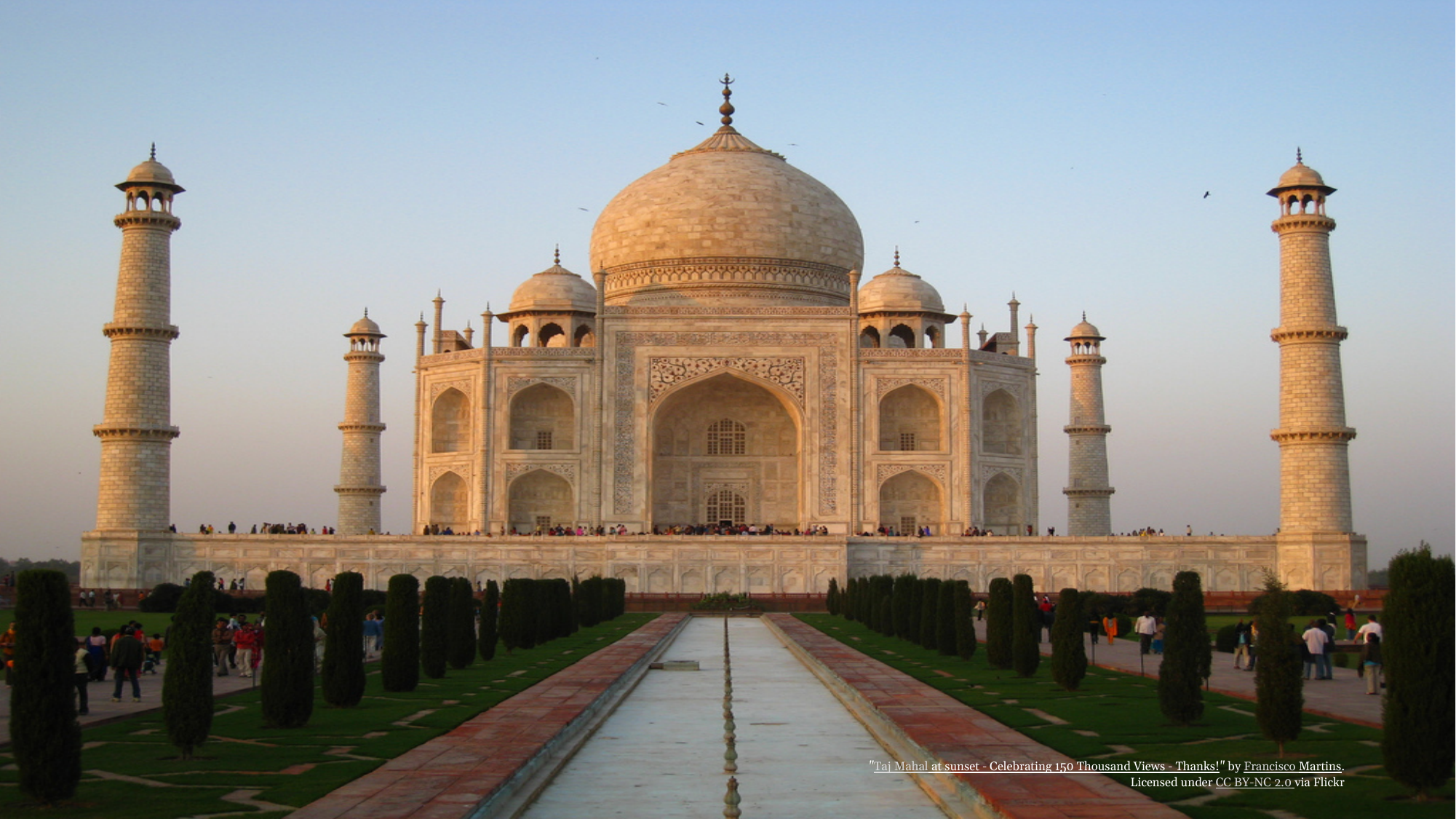

"Taj Mahal at sunset - Celebrating 150 Thousand Views - Thanks!" by Francisco Martins.
Licensed under CC BY-NC 2.0 via Flickr